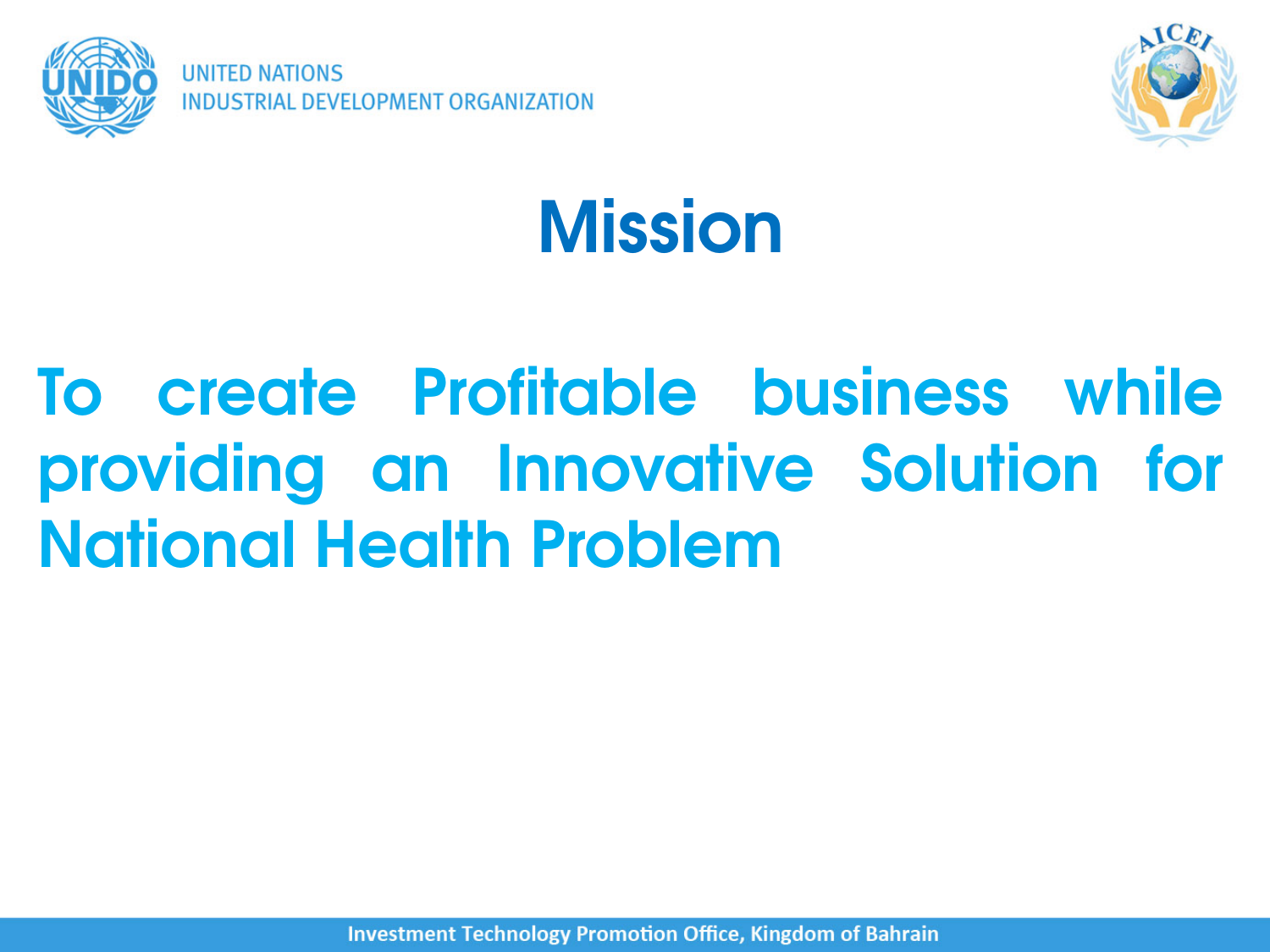

Mission
# To create Profitable business while providing an Innovative Solution for National Health Problem